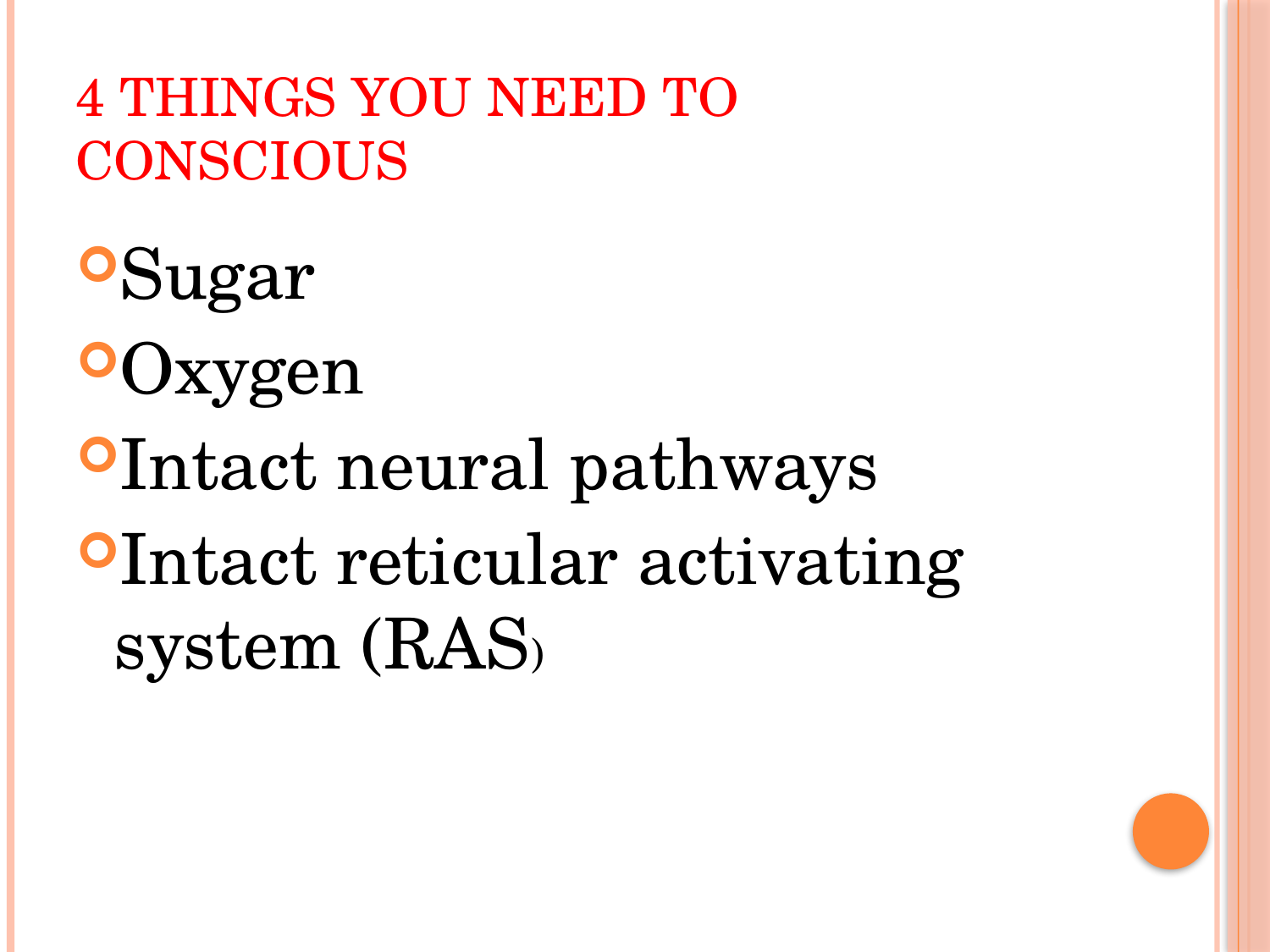

# 4 Things You Need to Conscious
Sugar
Oxygen
Intact neural pathways
Intact reticular activating system (RAS)